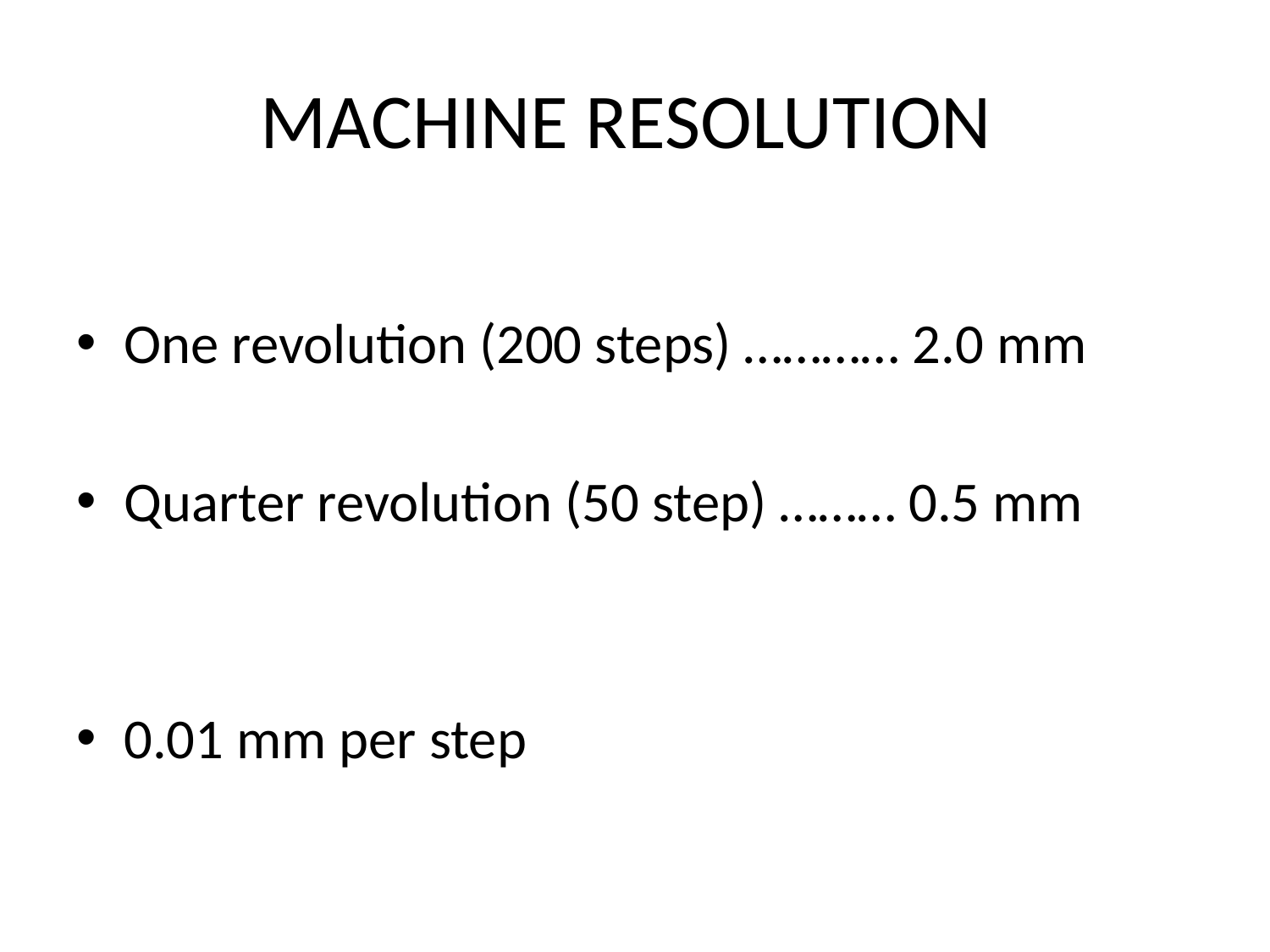

# MACHINE RESOLUTION

One revolution (200 steps) ………… 2.0 mm

Quarter revolution (50 step) ……… 0.5 mm

0.01 mm per step